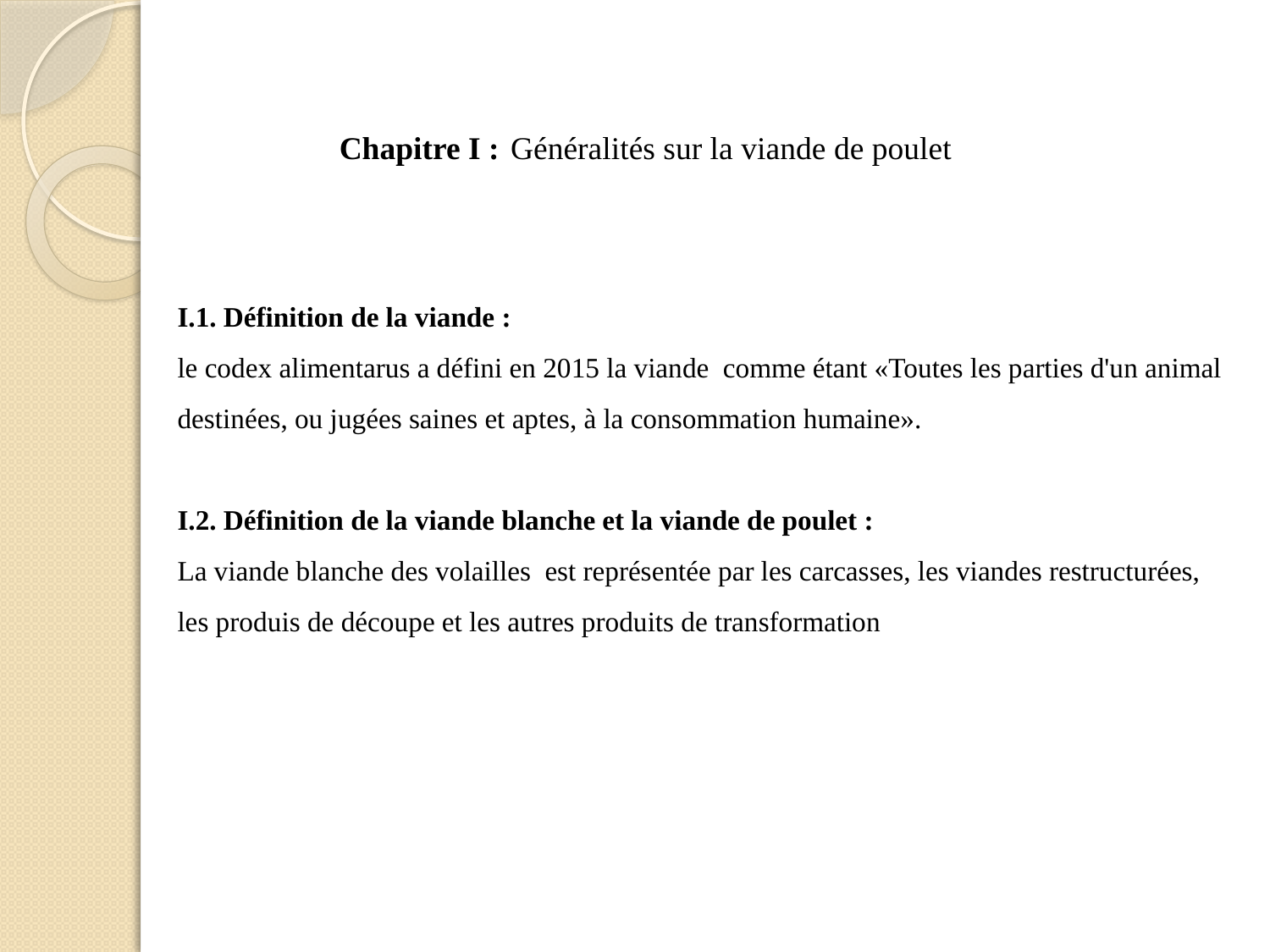

Chapitre I :  Généralités sur la viande de poulet
I.1. Définition de la viande :
le codex alimentarus a défini en 2015 la viande  comme étant «Toutes les parties d'un animal destinées, ou jugées saines et aptes, à la consommation humaine».

I.2. Définition de la viande blanche et la viande de poulet :
La viande blanche des volailles  est représentée par les carcasses, les viandes restructurées,
les produis de découpe et les autres produits de transformation